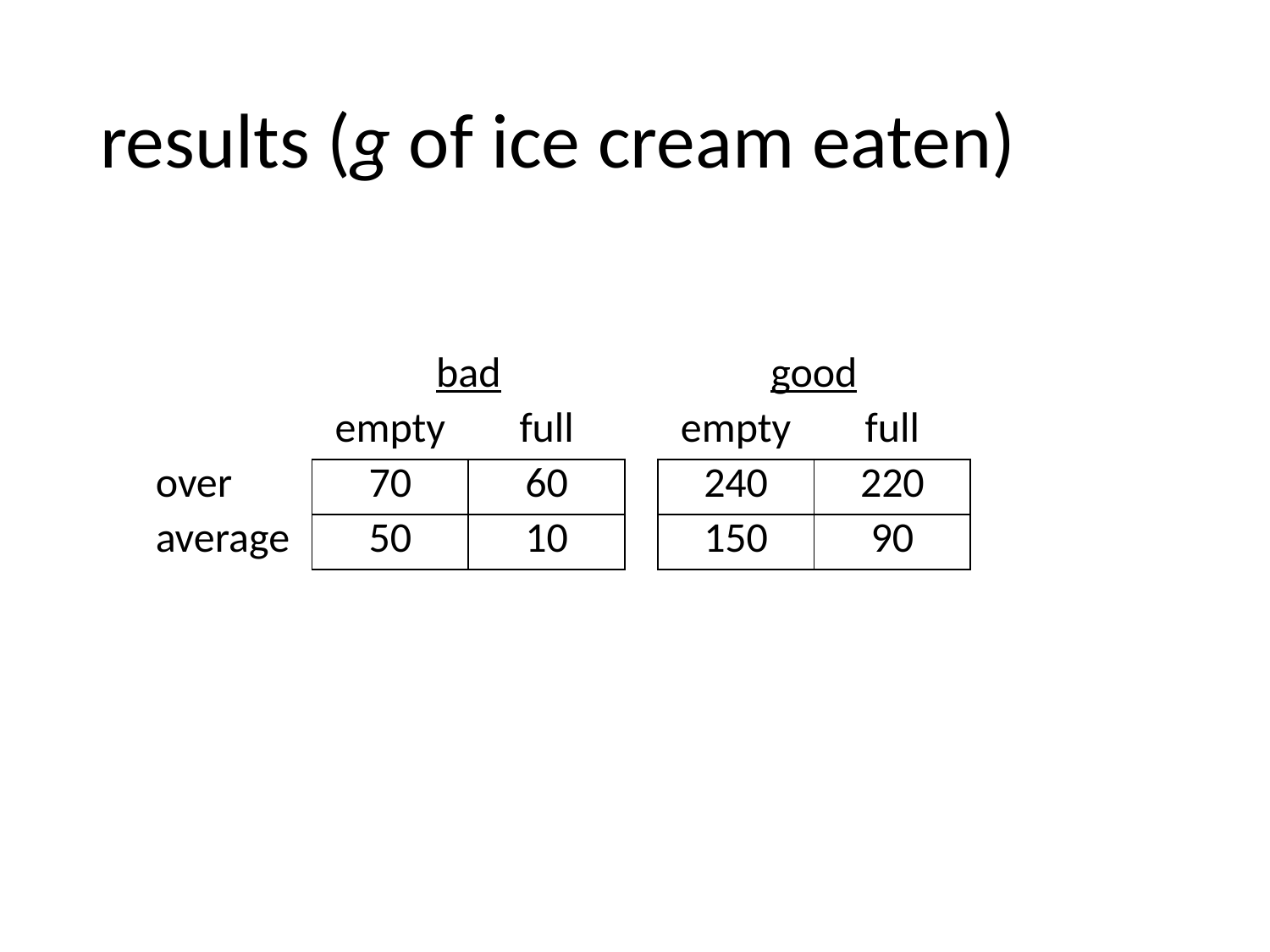

# results (g of ice cream eaten)
|  | bad |  |  | good |  |  |
| --- | --- | --- | --- | --- | --- | --- |
|  | empty | full |  | empty | full |  |
| over | 70 | 60 |  | 240 | 220 |  |
| average | 50 | 10 |  | 150 | 90 |  |